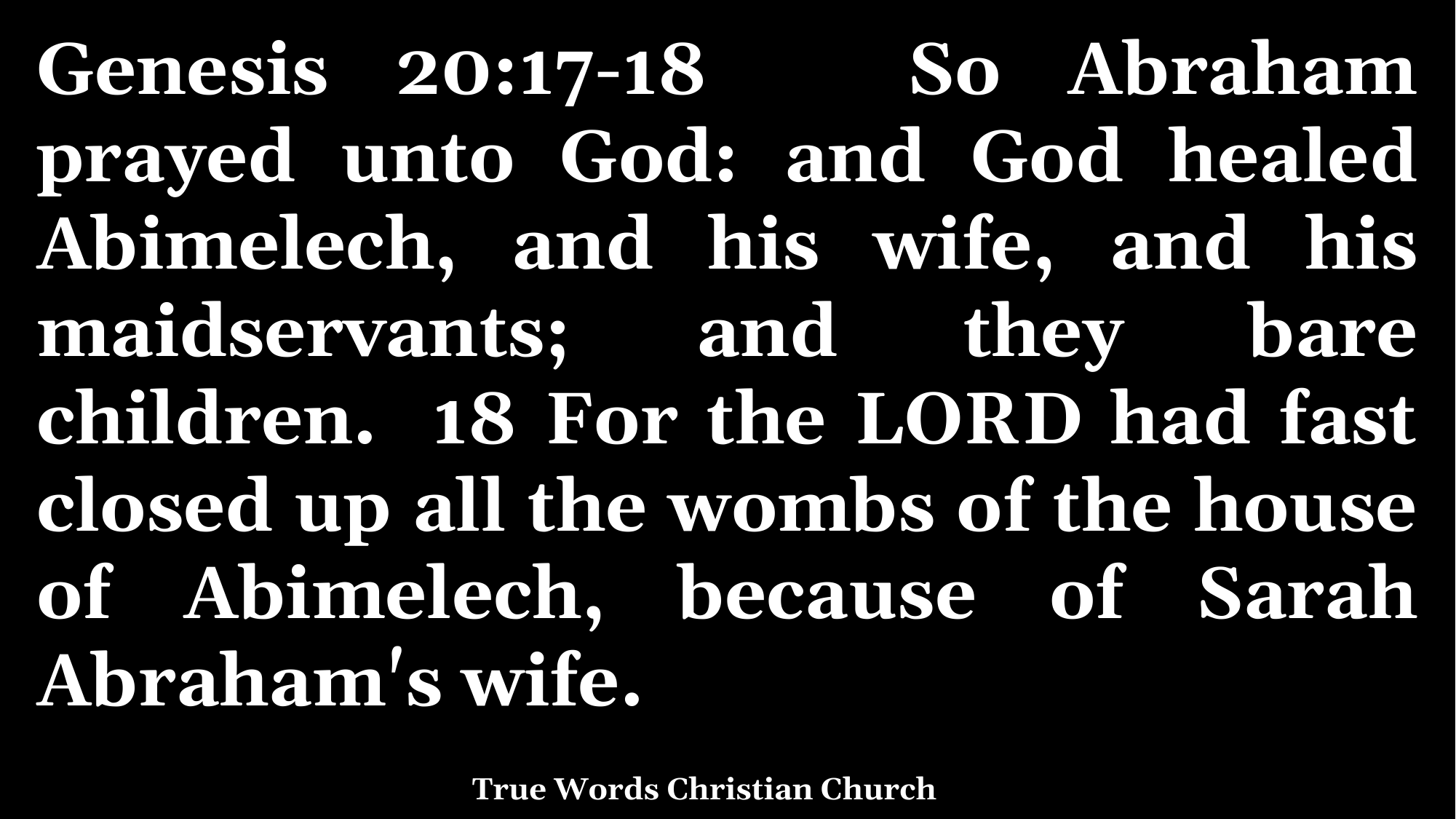

Genesis 20:17-18   So Abraham prayed unto God: and God healed Abimelech, and his wife, and his maidservants; and they bare children.  18 For the LORD had fast closed up all the wombs of the house of Abimelech, because of Sarah Abraham's wife.
True Words Christian Church